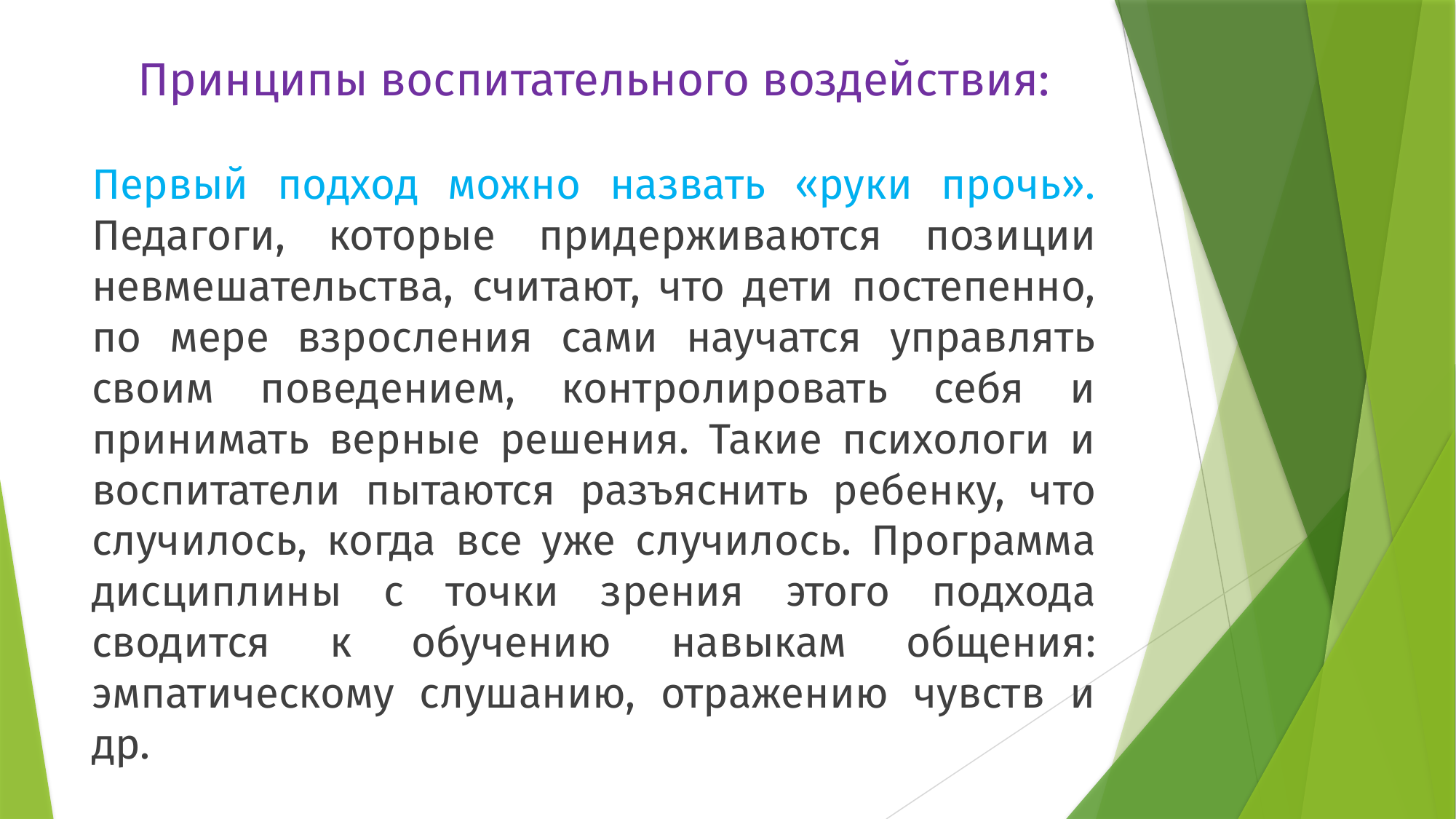

# Принципы воспитательного воздействия:
Первый подход можно назвать «руки прочь». Педагоги, которые придерживаются позиции невмешательства, считают, что дети постепенно, по мере взросления сами научатся управлять своим поведением, контролировать себя и принимать верные решения. Такие психологи и воспитатели пытаются разъяснить ребенку, что случилось, когда все уже случилось. Программа дисциплины с точки зрения этого подхода сводится к обучению навыкам общения: эмпатическому слушанию, отражению чувств и др.